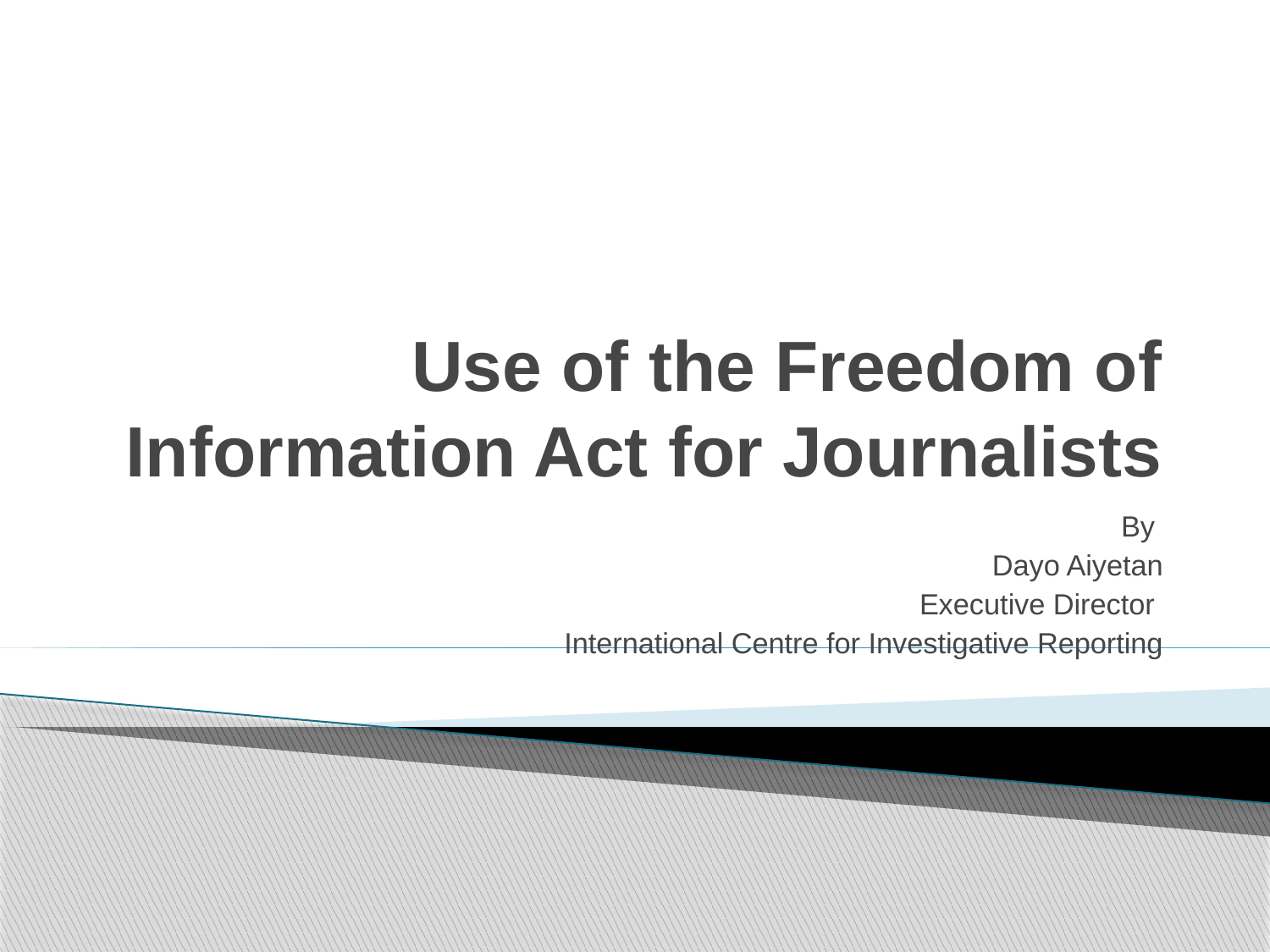

# Use of the Freedom of Information Act for Journalists
By
Dayo Aiyetan
Executive Director
International Centre for Investigative Reporting